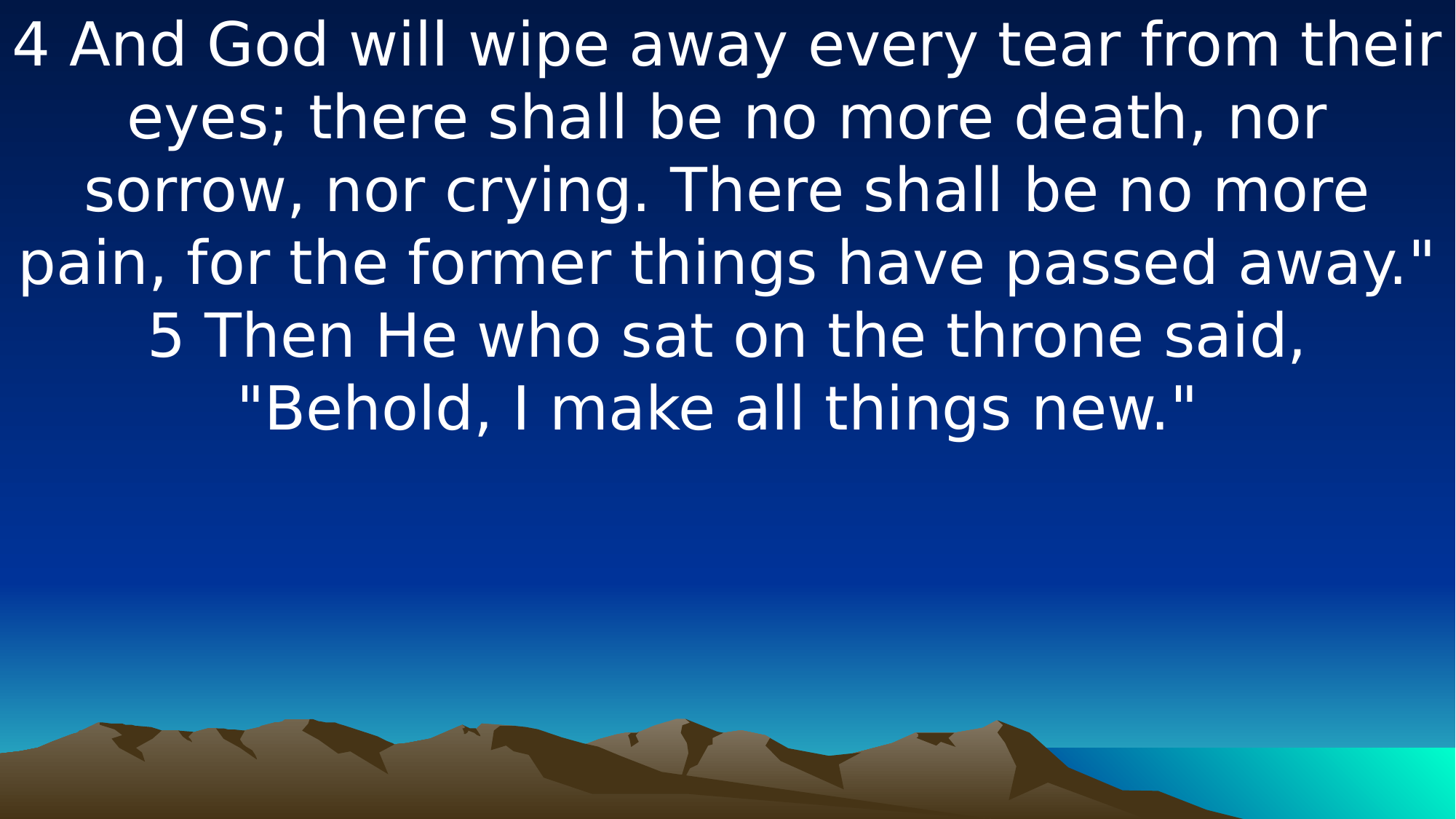

4 And God will wipe away every tear from their eyes; there shall be no more death, nor sorrow, nor crying. There shall be no more pain, for the former things have passed away." 5 Then He who sat on the throne said, "Behold, I make all things new."